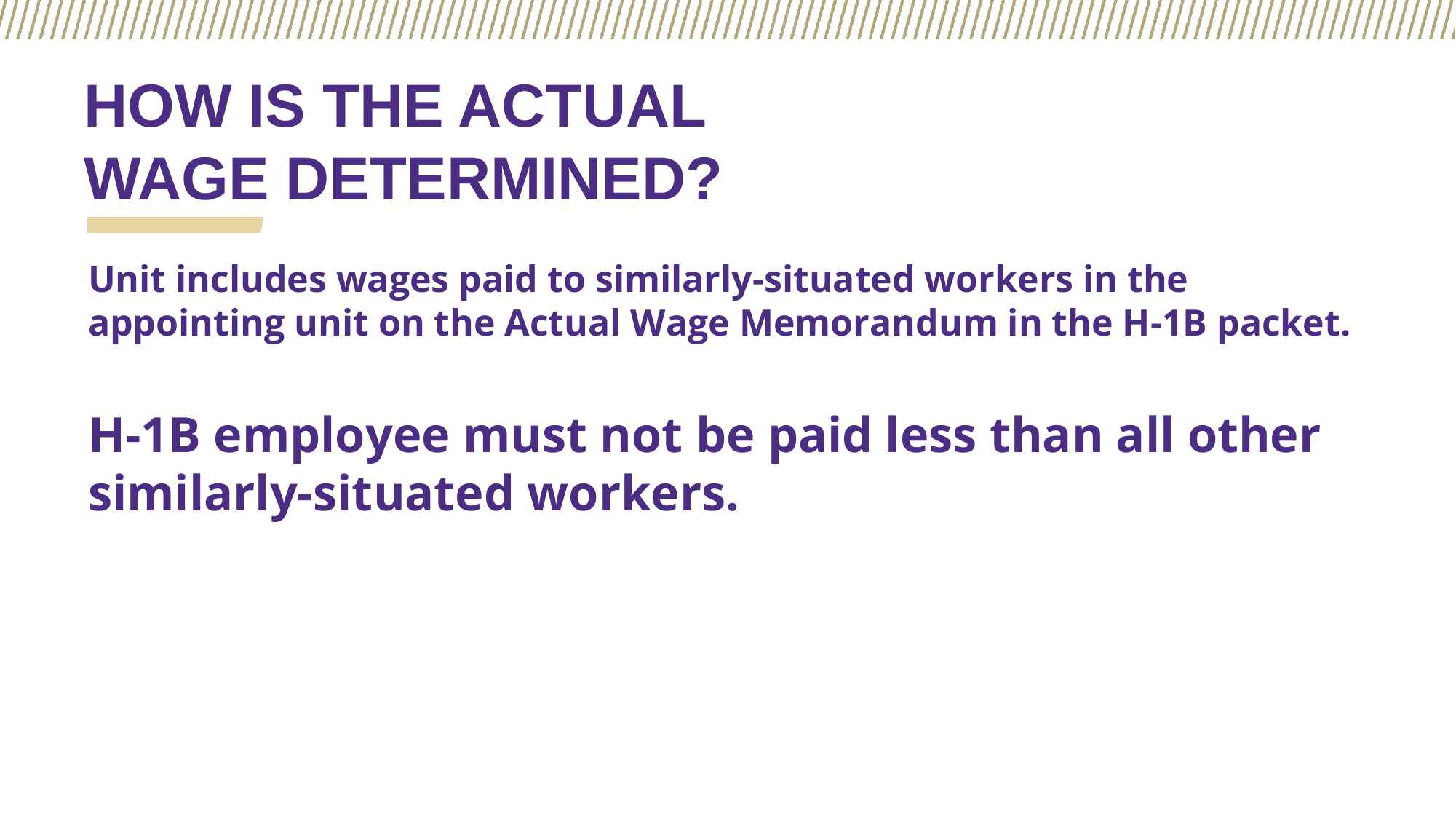

# HOW IS THE ACTUAL WAGE DETERMINED?
Unit includes wages paid to similarly-situated workers in the appointing unit on the Actual Wage Memorandum in the H-1B packet.

H-1B employee must not be paid less than all other similarly-situated workers.